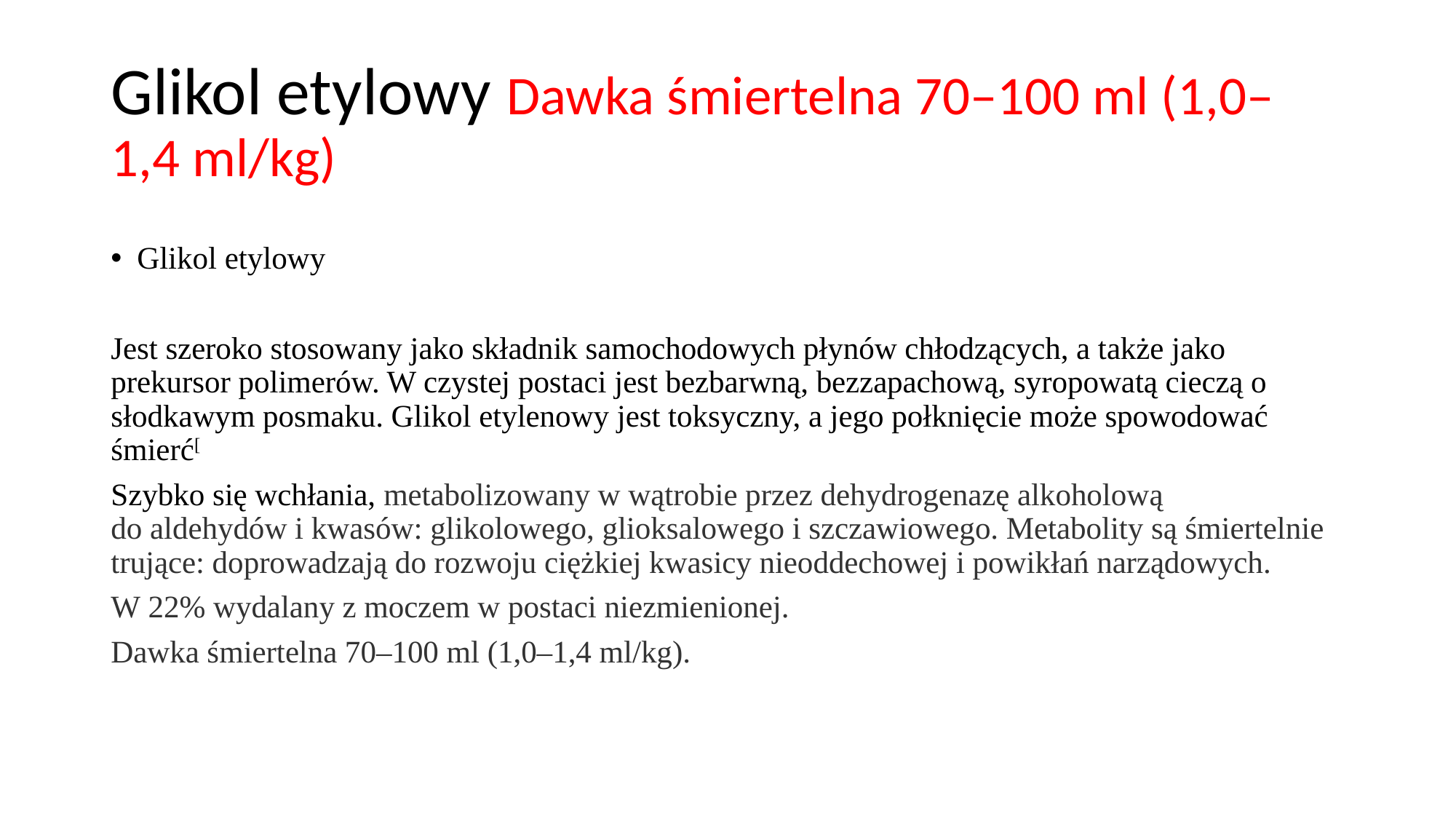

# Glikol etylowy Dawka śmiertelna 70–100 ml (1,0–1,4 ml/kg)
Glikol etylowy

Jest szeroko stosowany jako składnik samochodowych płynów chłodzących, a także jako prekursor polimerów. W czystej postaci jest bezbarwną, bezzapachową, syropowatą cieczą o słodkawym posmaku. Glikol etylenowy jest toksyczny, a jego połknięcie może spowodować śmierć[
Szybko się wchłania, metabolizowany w wątrobie przez dehydrogenazę alkoholową do aldehydów i kwasów: glikolowego, glioksalowego i szczawiowego. Metabolity są śmiertelnie trujące: doprowadzają do rozwoju ciężkiej kwasicy nieoddechowej i powikłań narządowych.
W 22% wydalany z moczem w postaci niezmienionej.
Dawka śmiertelna 70–100 ml (1,0–1,4 ml/kg).